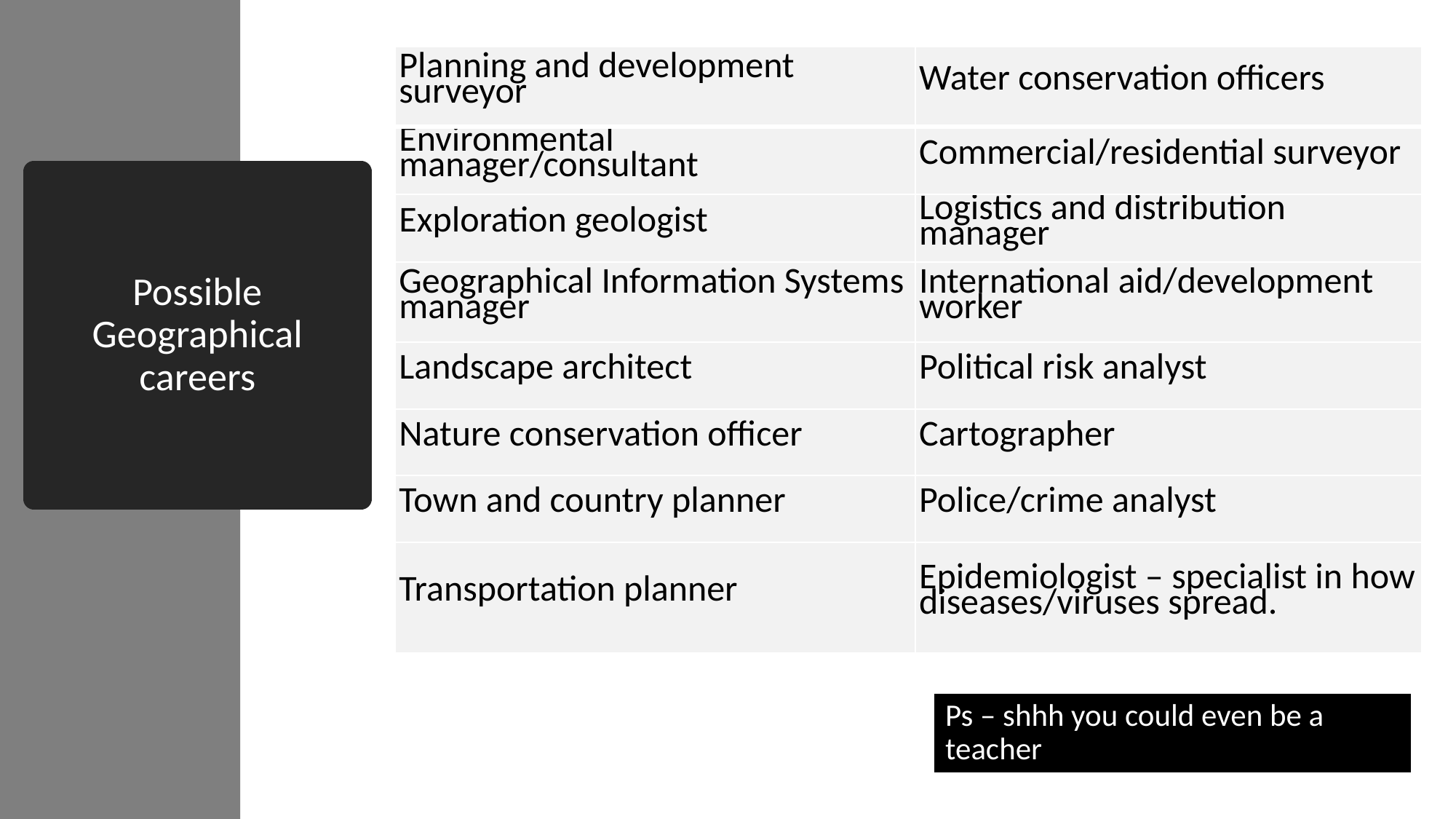

| Planning and development surveyor | Water conservation officers |
| --- | --- |
| Environmental manager/consultant | Commercial/residential surveyor |
| Exploration geologist | Logistics and distribution manager |
| Geographical Information Systems manager | International aid/development worker |
| Landscape architect | Political risk analyst |
| Nature conservation officer | Cartographer |
| Town and country planner | Police/crime analyst |
| Transportation planner | Epidemiologist – specialist in how diseases/viruses spread. |
# Possible Geographical careers
Ps – shhh you could even be a teacher